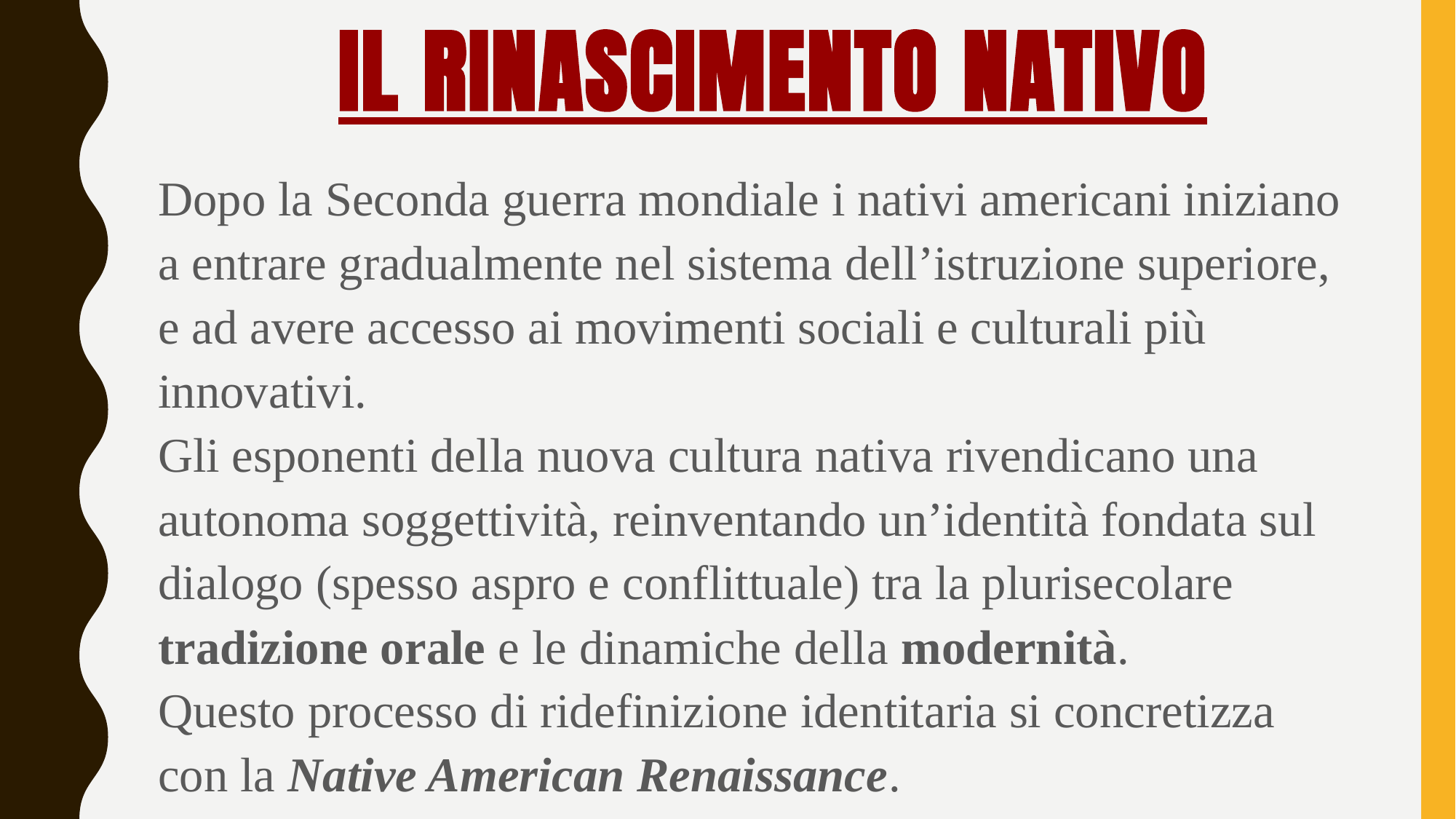

# IL RINASCIMENTO NATIVO
Dopo la Seconda guerra mondiale i nativi americani iniziano a entrare gradualmente nel sistema dell’istruzione superiore, e ad avere accesso ai movimenti sociali e culturali più innovativi.
Gli esponenti della nuova cultura nativa rivendicano una autonoma soggettività, reinventando un’identità fondata sul dialogo (spesso aspro e conflittuale) tra la plurisecolare tradizione orale e le dinamiche della modernità.
Questo processo di ridefinizione identitaria si concretizza con la Native American Renaissance.